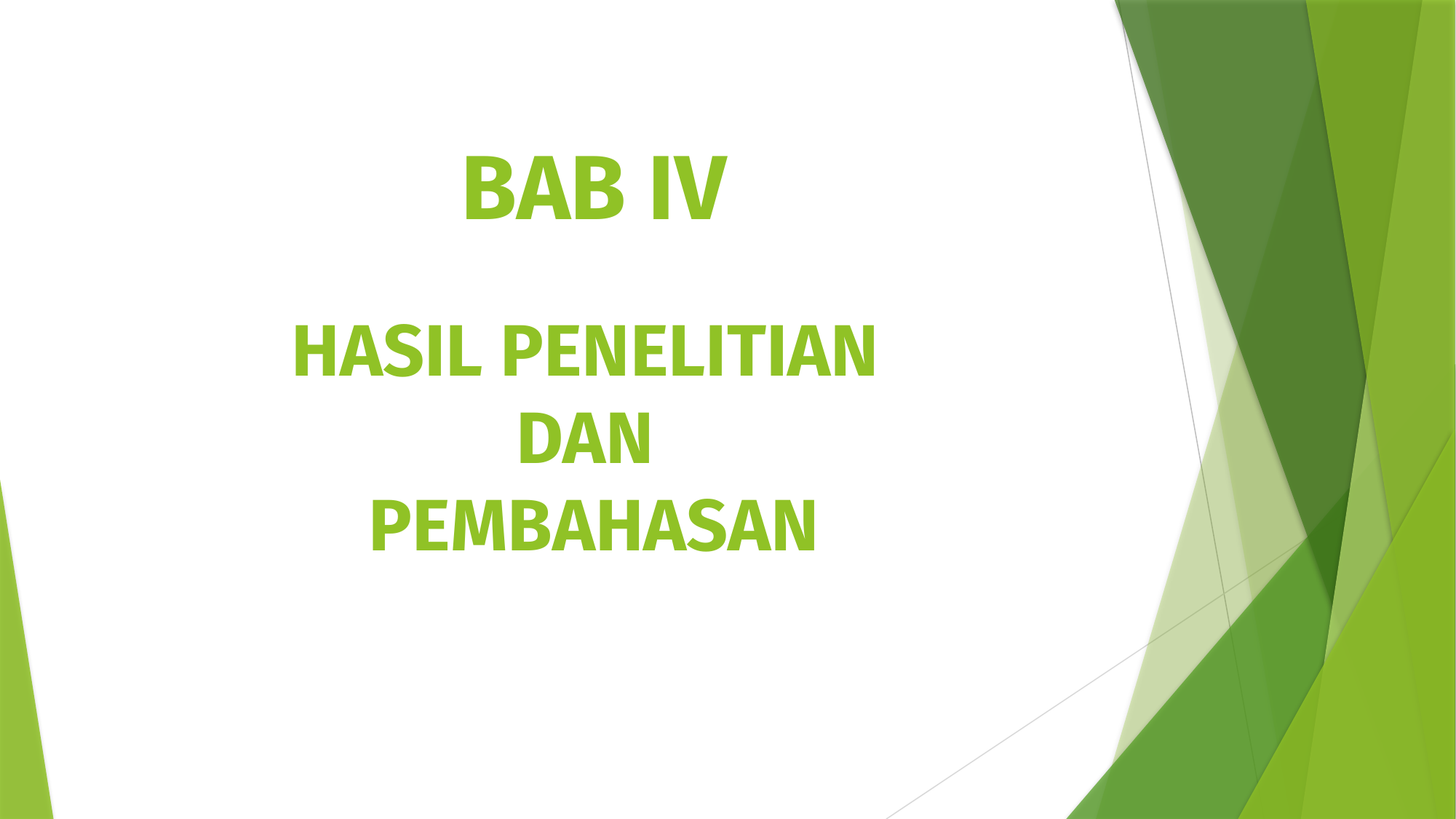

# BAB IV HASIL PENELITIAN DAN PEMBAHASAN